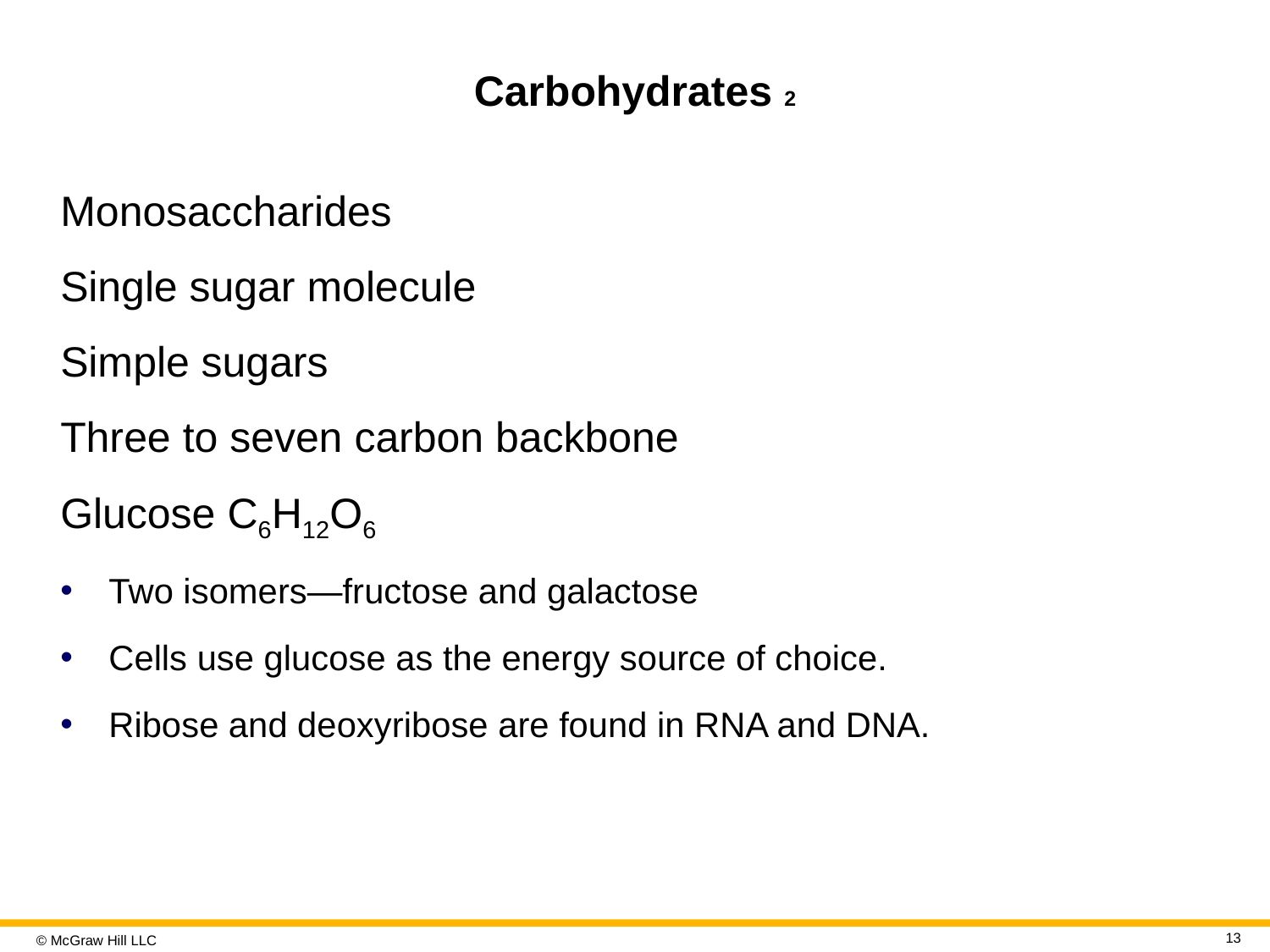

# Carbohydrates 2
Monosaccharides
Single sugar molecule
Simple sugars
Three to seven carbon backbone
Glucose C6H12O6
Two isomers—fructose and galactose
Cells use glucose as the energy source of choice.
Ribose and deoxyribose are found in RNA and DNA.
13